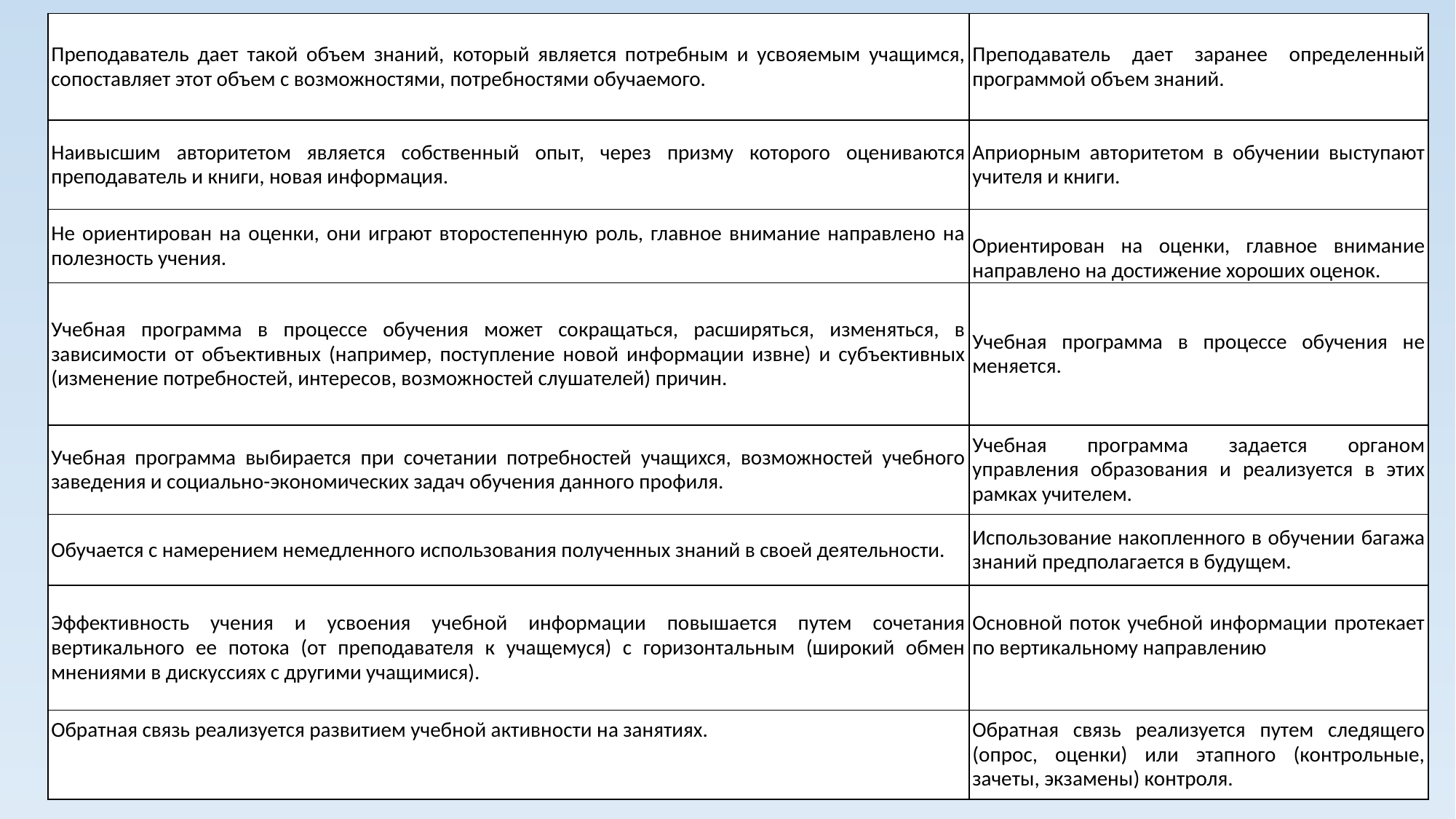

| Преподаватель дает такой объем знаний, который является потребным и усвояемым учащимся, сопоставляет этот объем с возможностями, потребностями обучаемого. | Преподаватель дает заранее определенный программой объем знаний. |
| --- | --- |
| Наивысшим авторитетом является собственный опыт, через призму которого оцениваются преподаватель и книги, новая информация. | Априорным авторитетом в обучении выступают учителя и книги. |
| Не ориентирован на оценки, они играют второстепенную роль, главное внимание направлено на полезность учения. | Ориентирован на оценки, главное внимание направлено на достижение хороших оценок. |
| Учебная программа в процессе обучения может сокращаться, расширяться, изменяться, в зависимости от объективных (например, поступление новой информации извне) и субъективных (изменение потребностей, интересов, возможностей слушателей) причин. | Учебная программа в процессе обучения не меняется. |
| Учебная программа выбирается при сочетании потребностей учащихся, возможностей учебного заведения и социально-экономических задач обучения данного профиля. | Учебная программа задается органом управления образования и реализуется в этих рамках учителем. |
| Обучается с намерением немедленного использования полученных знаний в своей деятельности. | Использование накопленного в обучении багажа знаний предполагается в будущем. |
| Эффективность учения и усвоения учебной информации повышается путем сочетания вертикального ее потока (от преподавателя к учащемуся) с горизонтальным (широкий обмен мнениями в дискуссиях с другими учащимися). | Основной поток учебной информации протекает по вертикальному направлению |
| Обратная связь реализуется развитием учебной активности на занятиях. | Обратная связь реализуется путем следящего (опрос, оценки) или этапного (контрольные, зачеты, экзамены) контроля. |
#